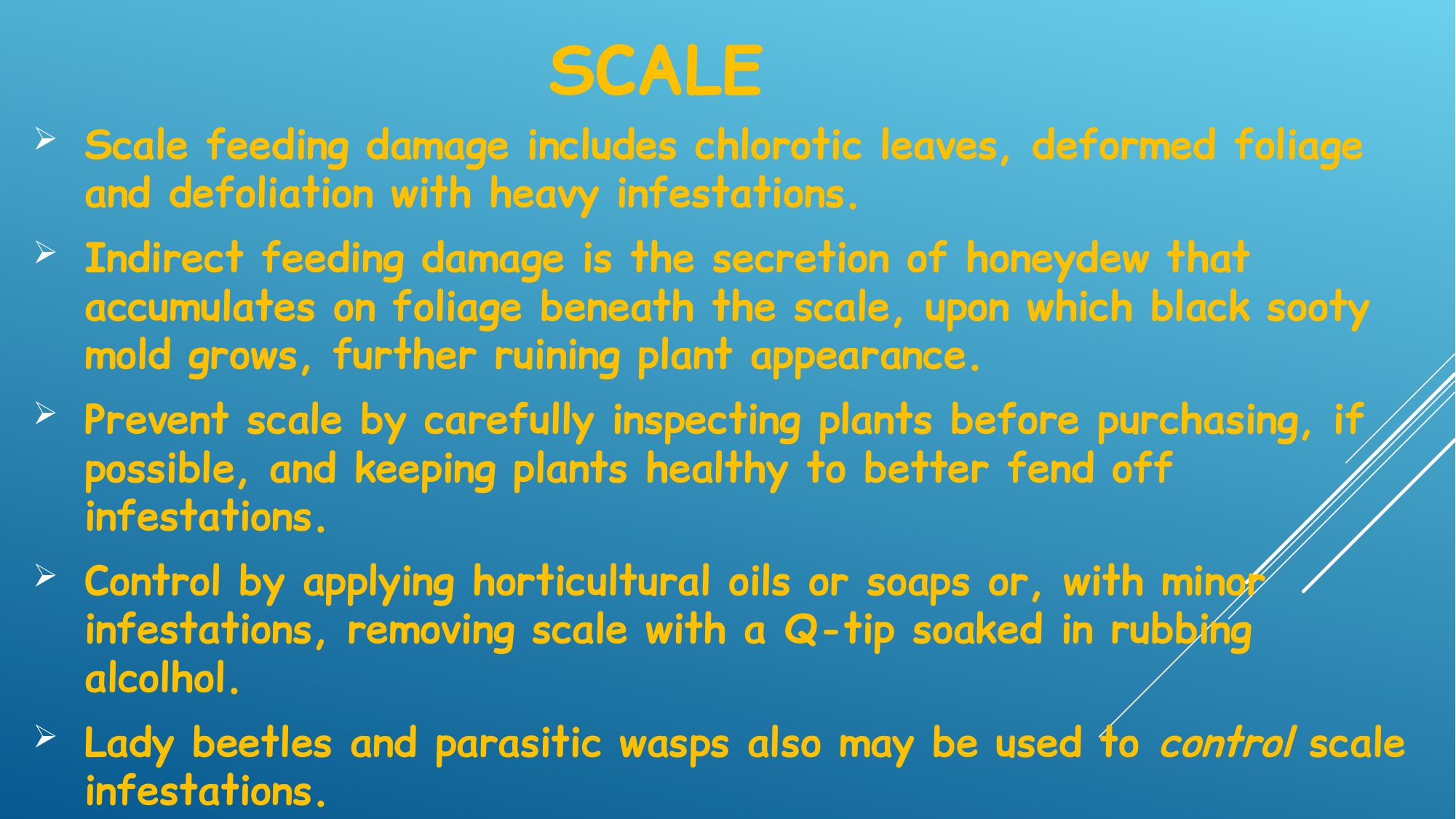

# Scale
Scale feeding damage includes chlorotic leaves, deformed foliage and defoliation with heavy infestations.
Indirect feeding damage is the secretion of honeydew that accumulates on foliage beneath the scale, upon which black sooty mold grows, further ruining plant appearance.
Prevent scale by carefully inspecting plants before purchasing, if possible, and keeping plants healthy to better fend off infestations.
Control by applying horticultural oils or soaps or, with minor infestations, removing scale with a Q-tip soaked in rubbing alcolhol.
Lady beetles and parasitic wasps also may be used to control scale infestations.